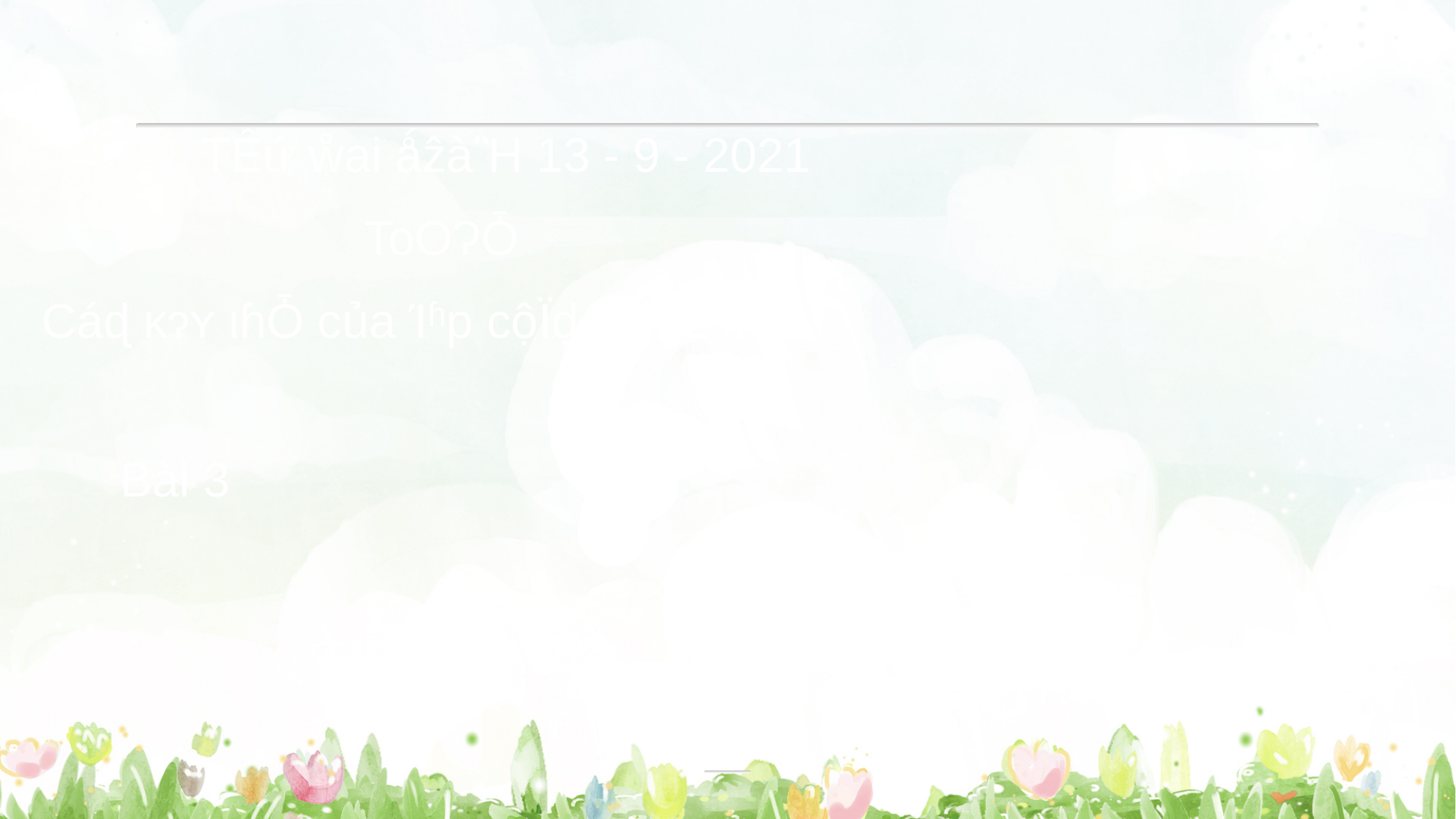

TȆứ ẘai ǻẑàἫ 13 - 9 - 2021
ToΟɁȰ
Cáɖ κɂʏ ιɦȰ của Ίʱp cộΪḑ, Ίʱp Ǉrừ
Bài 3